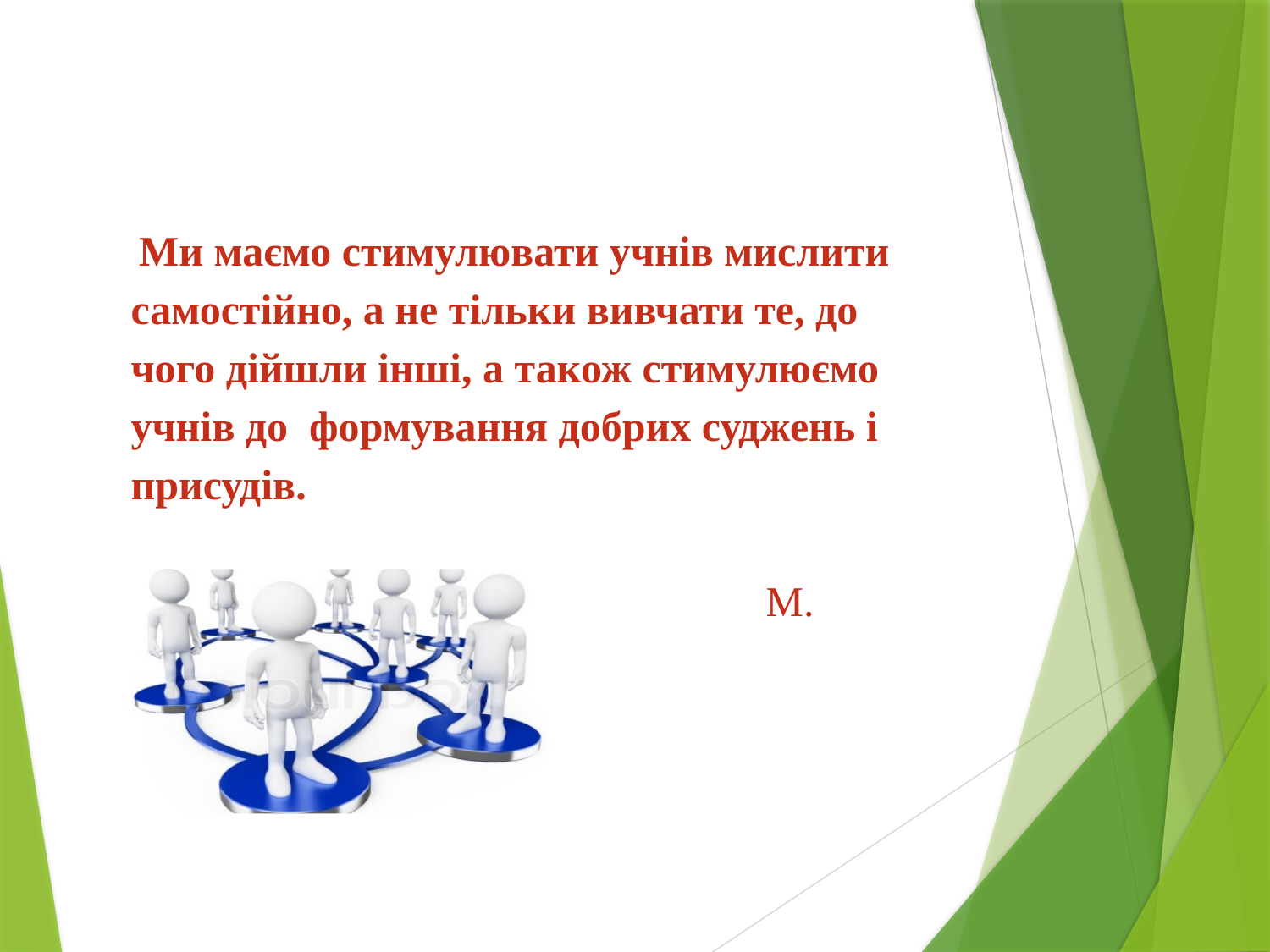

Ми маємо стимулювати учнів мислити самостійно, а не тільки вивчати те, до чого дійшли інші, а також стимулюємо учнів до  формування добрих суджень і присудів.
                                                                                                            				М. Ліпман